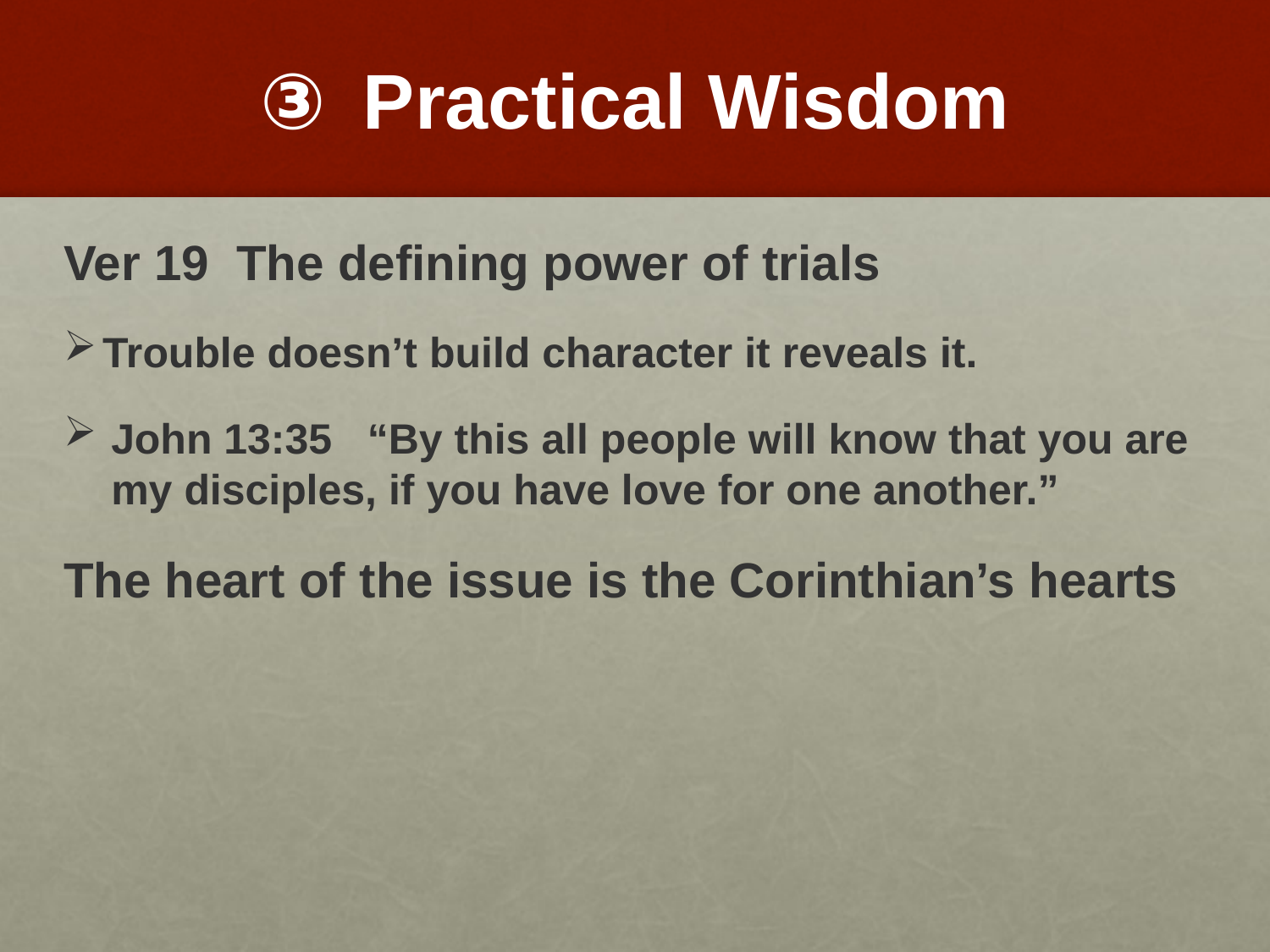

# Practical Wisdom
Ver 19  The defining power of trials
Trouble doesn’t build character it reveals it.
John 13:35   “By this all people will know that you are my disciples, if you have love for one another.”
The heart of the issue is the Corinthian’s hearts